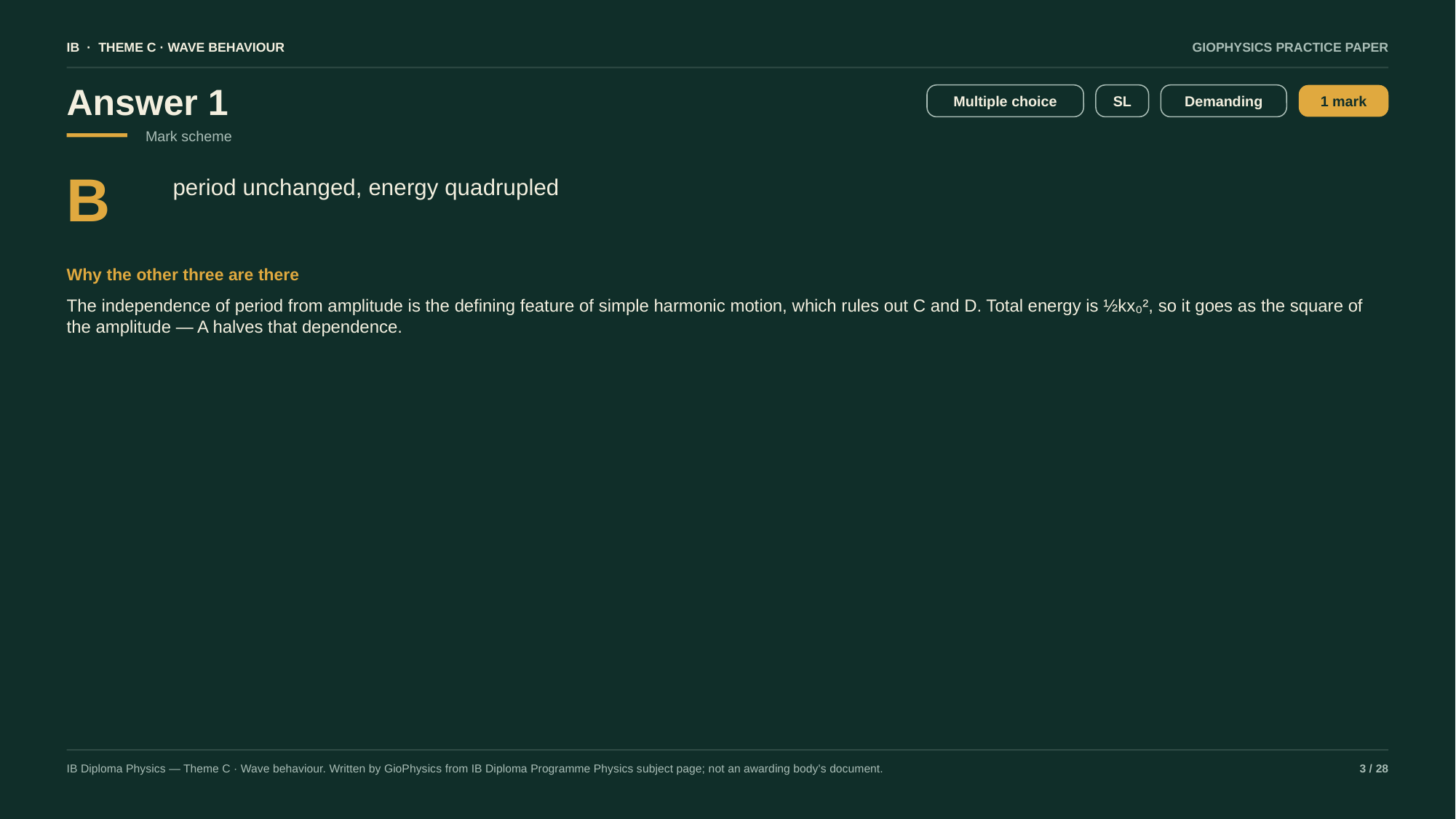

IB  ·  THEME C · WAVE BEHAVIOUR
GIOPHYSICS PRACTICE PAPER

Answer 1

Multiple choice

SL

Demanding

1 mark
Mark scheme

B
period unchanged, energy quadrupled
Why the other three are there
The independence of period from amplitude is the defining feature of simple harmonic motion, which rules out C and D. Total energy is ½kx₀², so it goes as the square of the amplitude — A halves that dependence.

IB Diploma Physics — Theme C · Wave behaviour. Written by GioPhysics from IB Diploma Programme Physics subject page; not an awarding body's document.
3 / 28